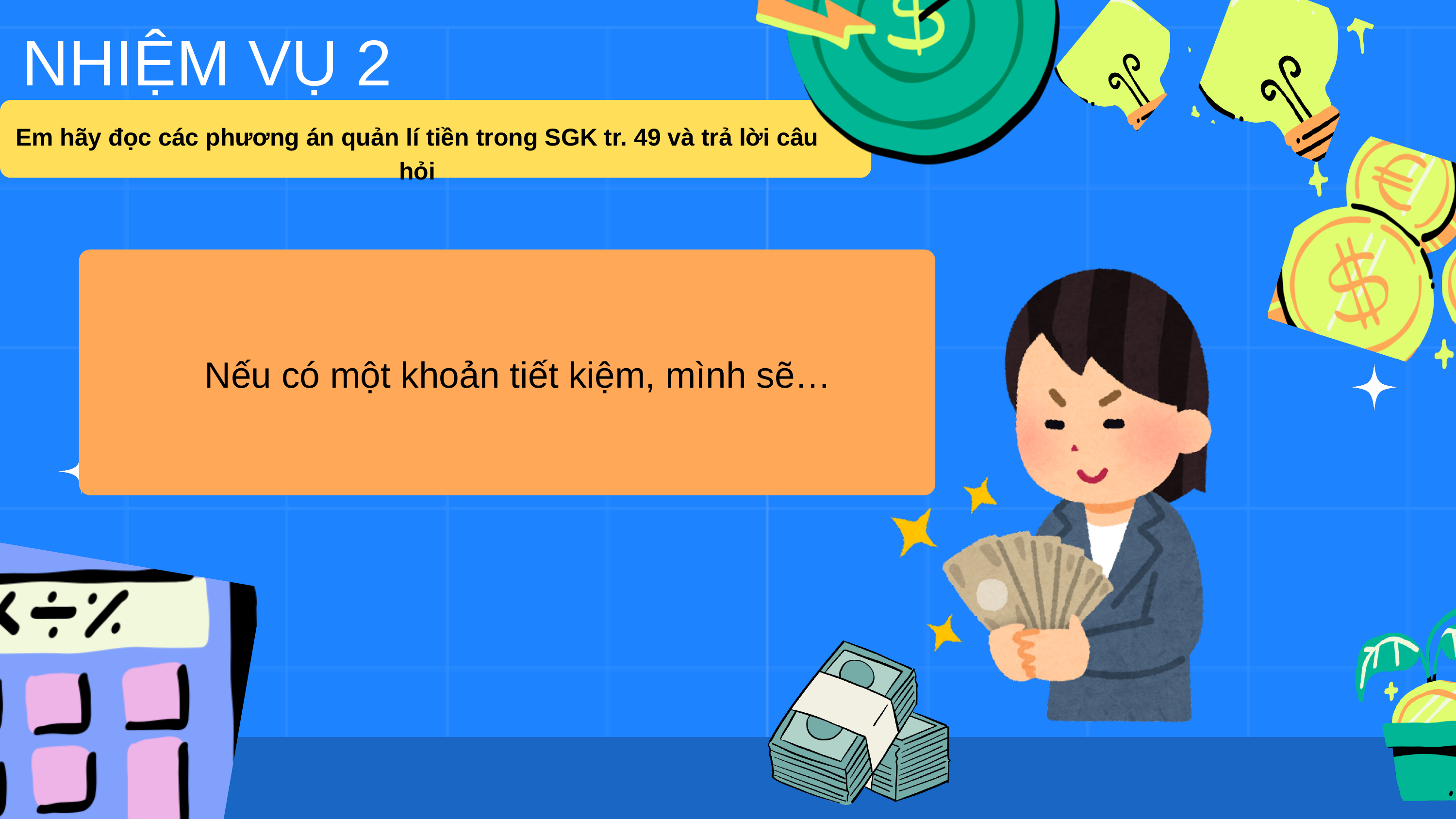

NHIỆM VỤ 2

Em hãy đọc các phương án quản lí tiền trong SGK tr. 49 và trả lời câu hỏi

Nếu có một khoản tiết kiệm, mình sẽ…